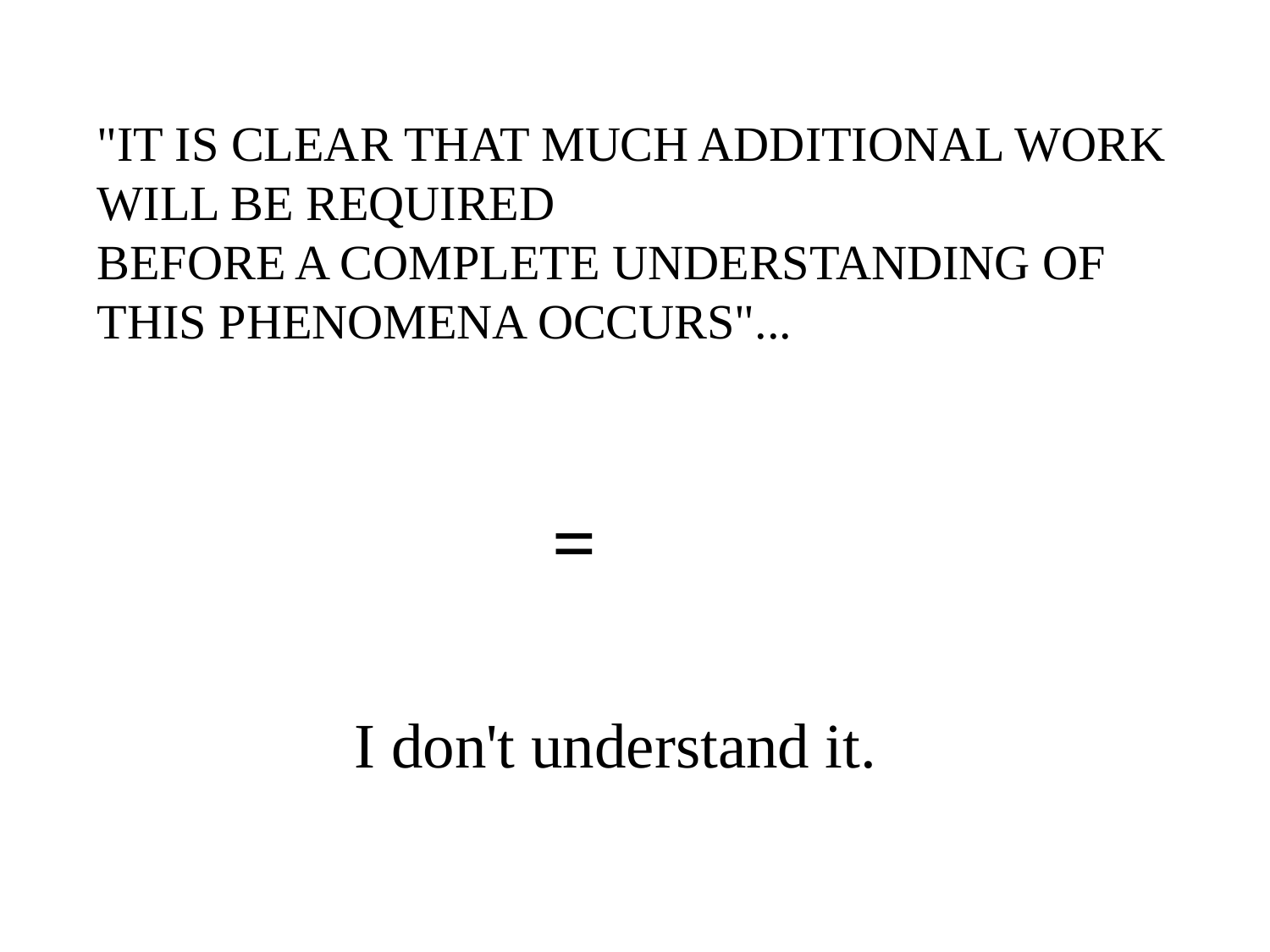

"IT IS CLEAR THAT MUCH ADDITIONAL WORK WILL BE REQUIRED
BEFORE A COMPLETE UNDERSTANDING OF THIS PHENOMENA OCCURS"...
=
I don't understand it.